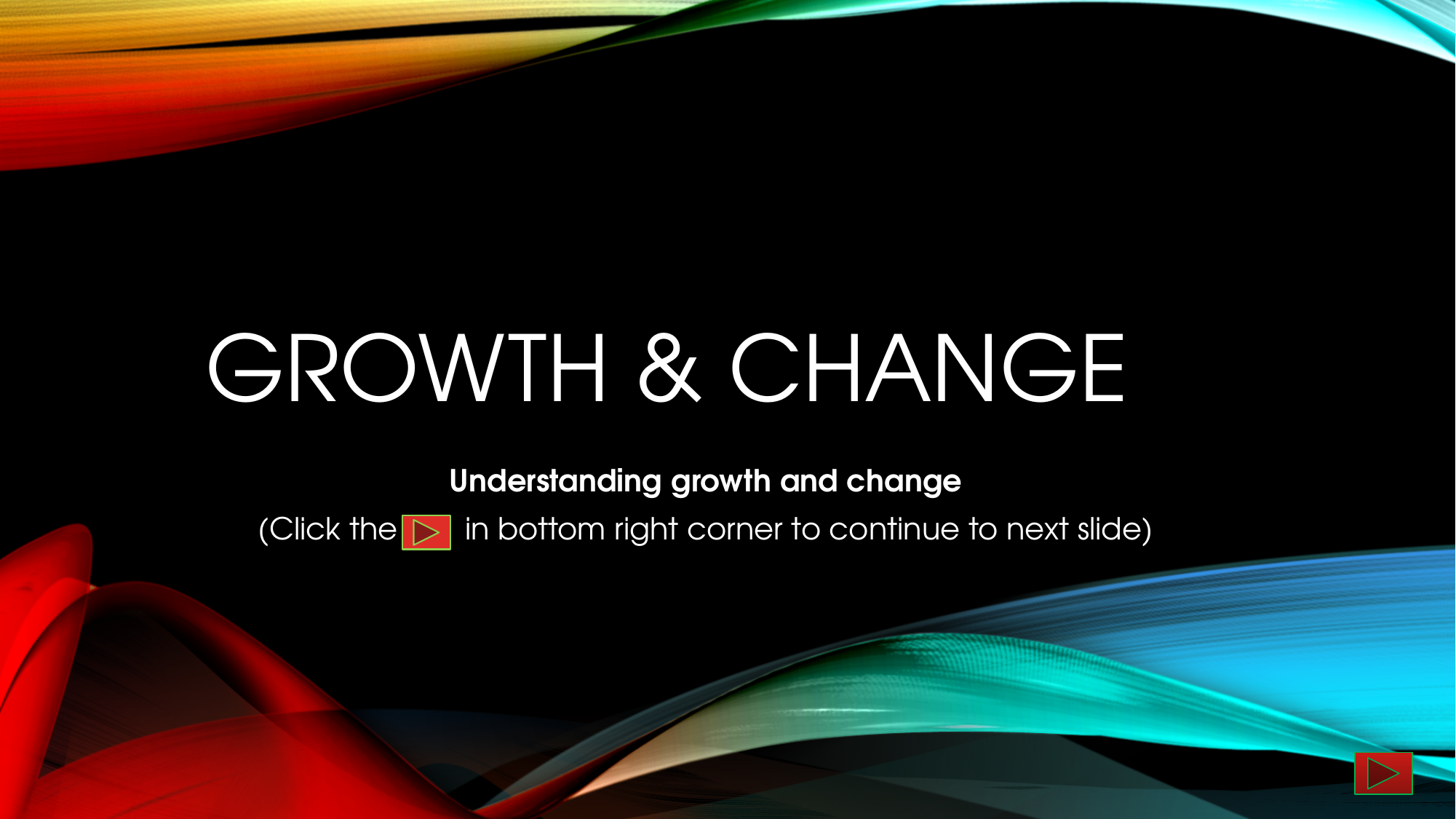

# Growth & change
Understanding growth and change
(Click the        in bottom right corner to continue to next slide)